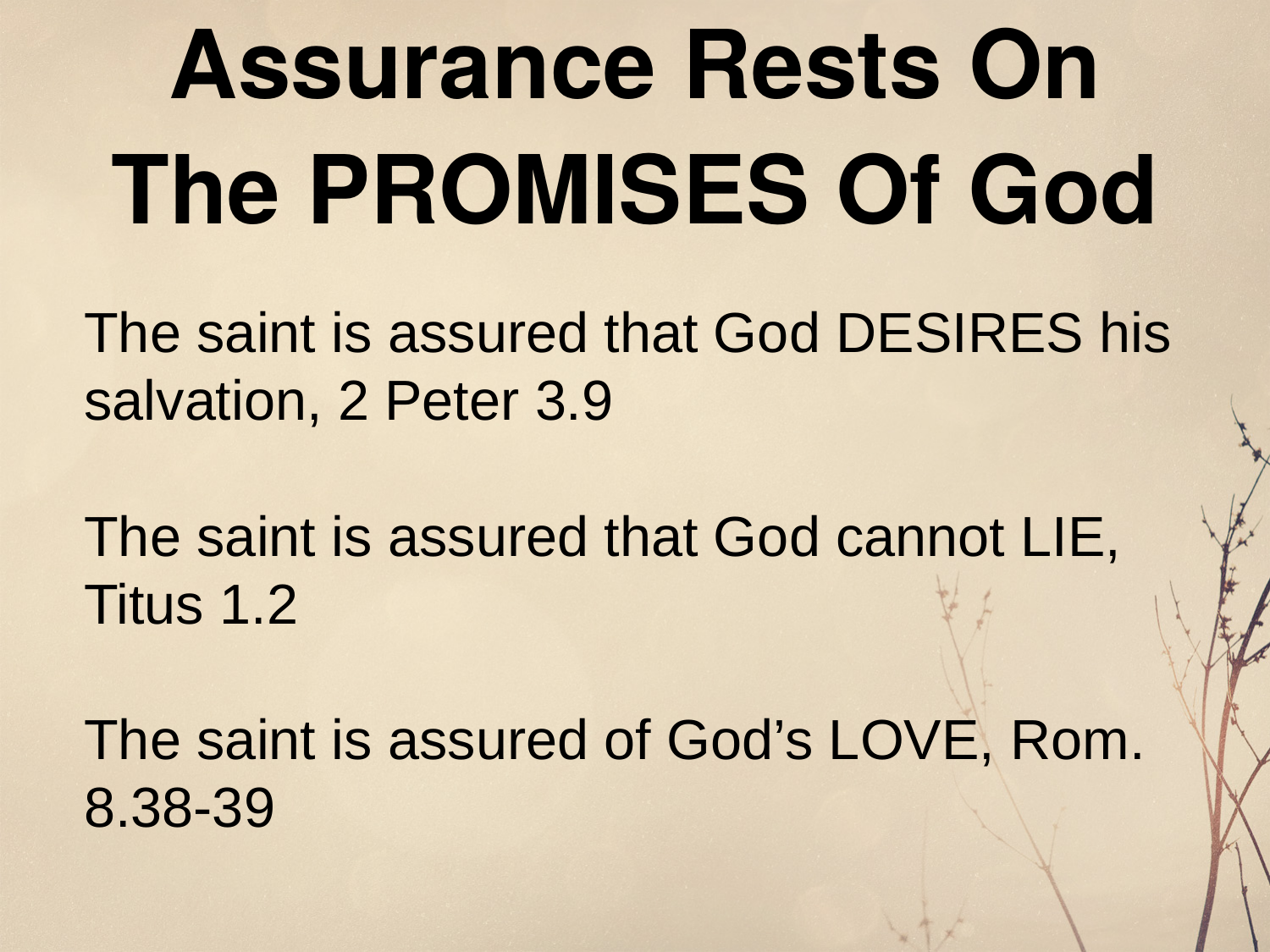

# Assurance Rests On The PROMISES Of God

The saint is assured that God DESIRES his salvation, 2 Peter 3.9

The saint is assured that God cannot LIE, Titus 1.2

The saint is assured of God’s LOVE, Rom. 8.38-39